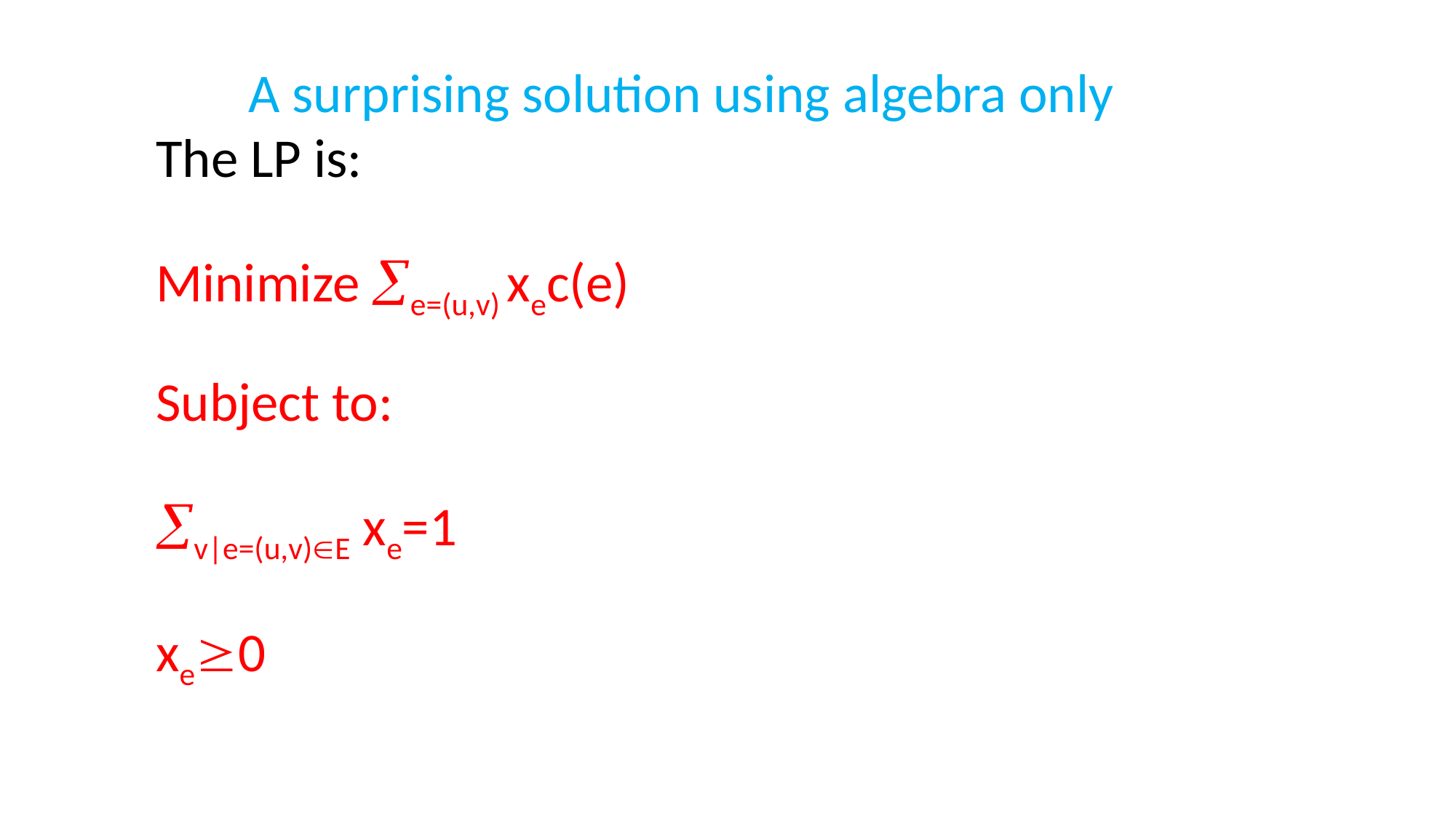

A surprising solution using algebra only
# The LP is: Minimize ∑e=(u,v) xec(e) Subject to: ∑v|e=(u,v)∈E xe=1 xe≥0